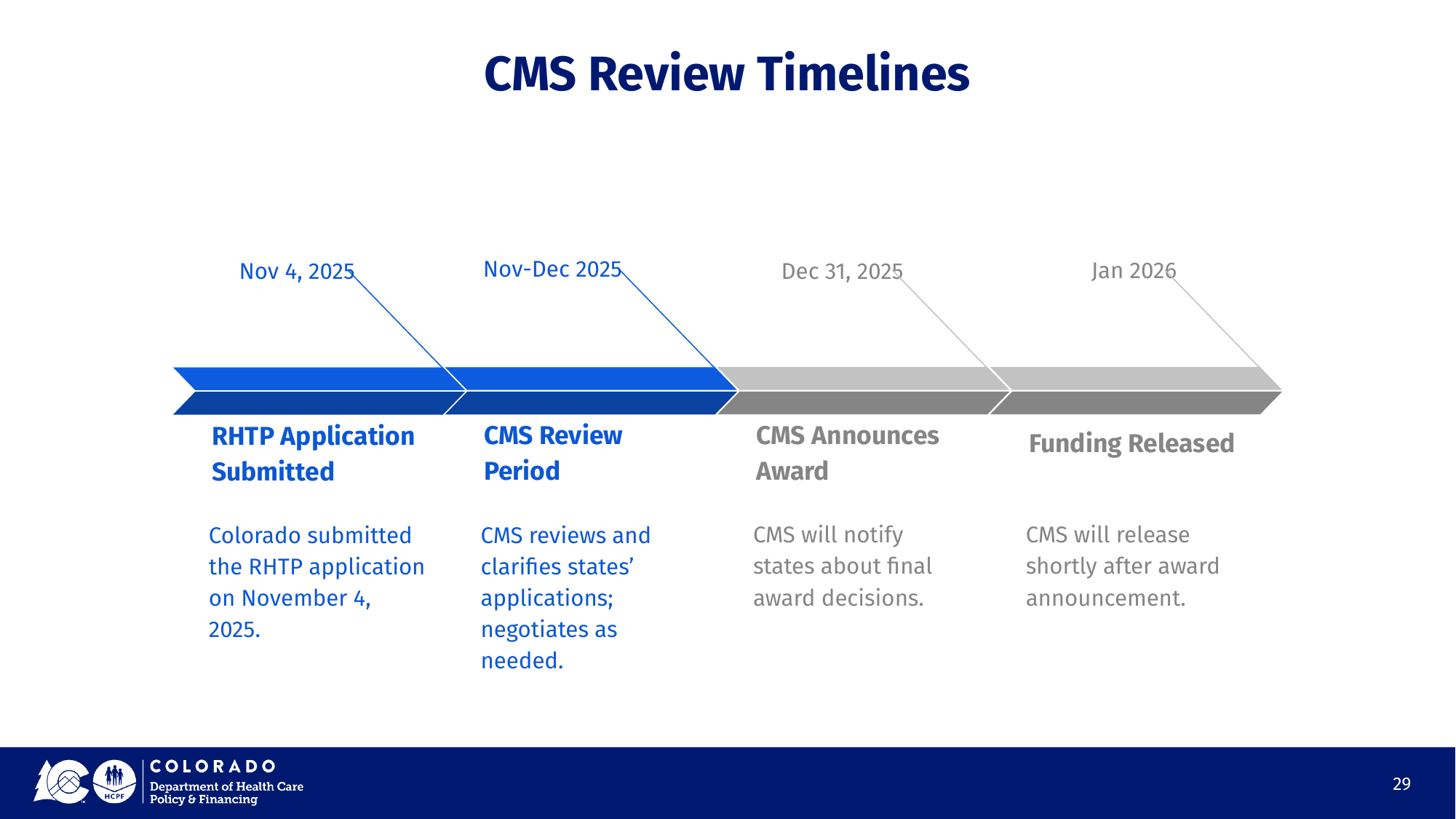

# CMS Review Timelines
Nov-Dec 2025

CMS Review Period
CMS reviews and clarifies states’ applications; negotiates as needed.
Jan 2026

Funding Released
CMS will release shortly after award announcement.
Dec 31, 2025

CMS Announces Award
CMS will notify states about final award decisions.
Nov 4, 2025

RHTP Application Submitted
Colorado submitted the RHTP application on November 4, 2025.
29